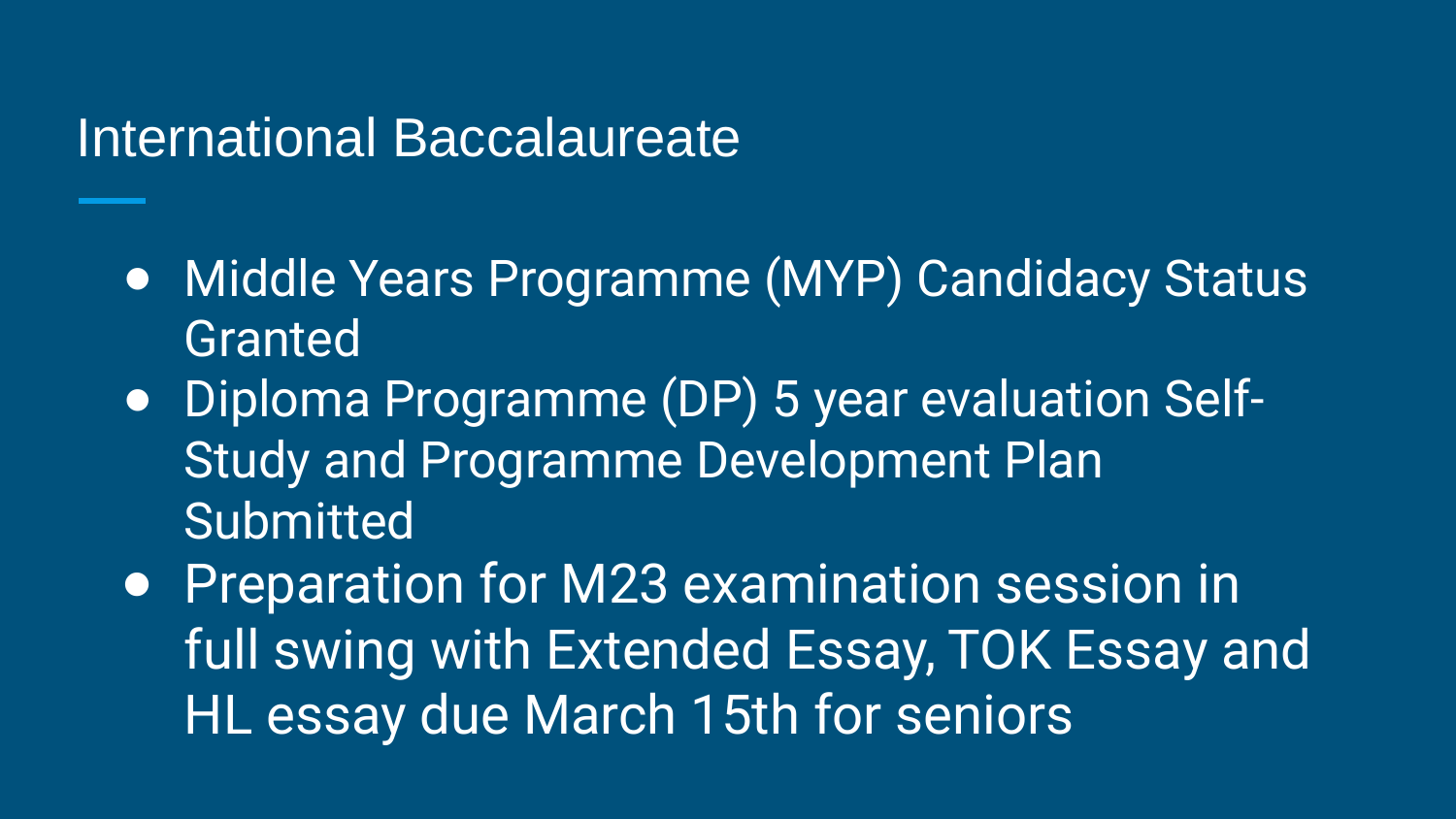

# International Baccalaureate
Middle Years Programme (MYP) Candidacy Status Granted
Diploma Programme (DP) 5 year evaluation Self-Study and Programme Development Plan Submitted
Preparation for M23 examination session in full swing with Extended Essay, TOK Essay and HL essay due March 15th for seniors